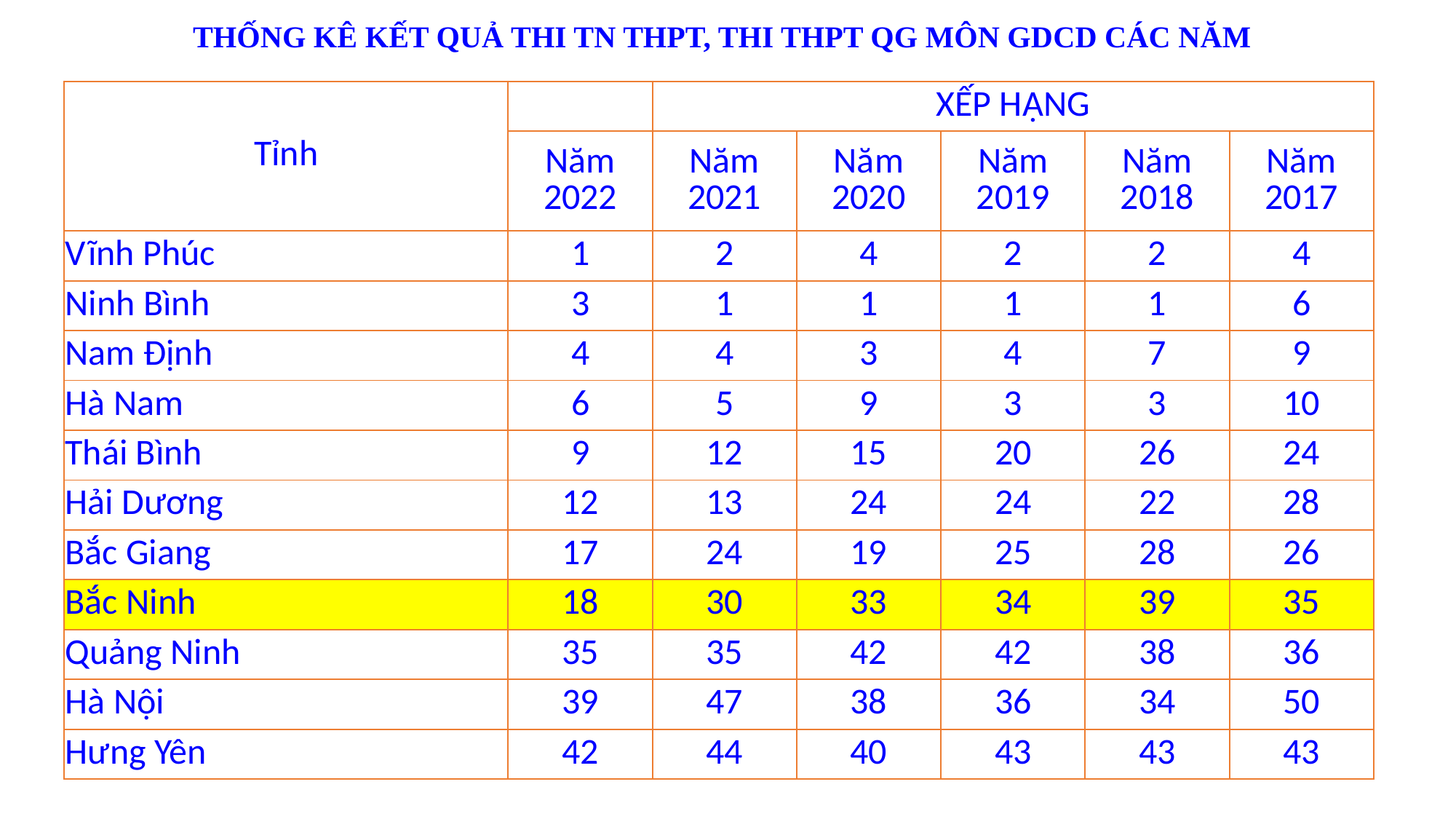

# THỐNG KÊ KẾT QUẢ THI TN THPT, THI THPT QG MÔN GDCD CÁC NĂM
| Tỉnh |  | XẾP HẠNG |  |  |  |  |
| --- | --- | --- | --- | --- | --- | --- |
|  | Năm 2022 | Năm 2021 | Năm 2020 | Năm 2019 | Năm 2018 | Năm 2017 |
| Vĩnh Phúc | 1 | 2 | 4 | 2 | 2 | 4 |
| Ninh Bình | 3 | 1 | 1 | 1 | 1 | 6 |
| Nam Định | 4 | 4 | 3 | 4 | 7 | 9 |
| Hà Nam | 6 | 5 | 9 | 3 | 3 | 10 |
| Thái Bình | 9 | 12 | 15 | 20 | 26 | 24 |
| Hải Dương | 12 | 13 | 24 | 24 | 22 | 28 |
| Bắc Giang | 17 | 24 | 19 | 25 | 28 | 26 |
| Bắc Ninh | 18 | 30 | 33 | 34 | 39 | 35 |
| Quảng Ninh | 35 | 35 | 42 | 42 | 38 | 36 |
| Hà Nội | 39 | 47 | 38 | 36 | 34 | 50 |
| Hưng Yên | 42 | 44 | 40 | 43 | 43 | 43 |